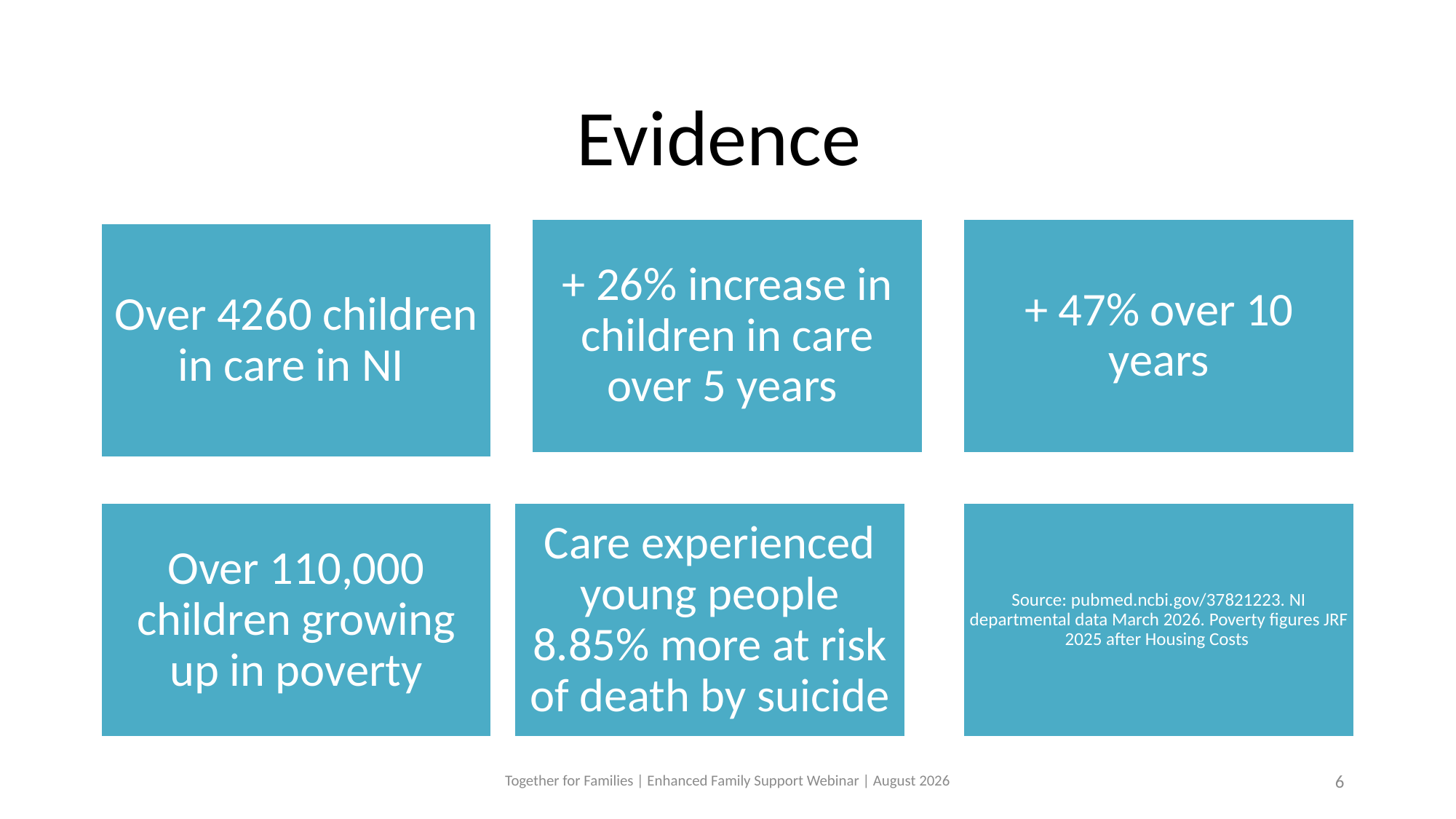

# Evidence
Over 4260 children in care in NI
+ 47% over 10 years
Over 110,000 children growing up in poverty
Care experienced young people 8.85% more at risk of death by suicide
Source: pubmed.ncbi.gov/37821223. NI departmental data March 2026. Poverty figures JRF 2025 after Housing Costs
+ 26% increase in children in care over 5 years
Together for Families | Enhanced Family Support Webinar | August 2026
6